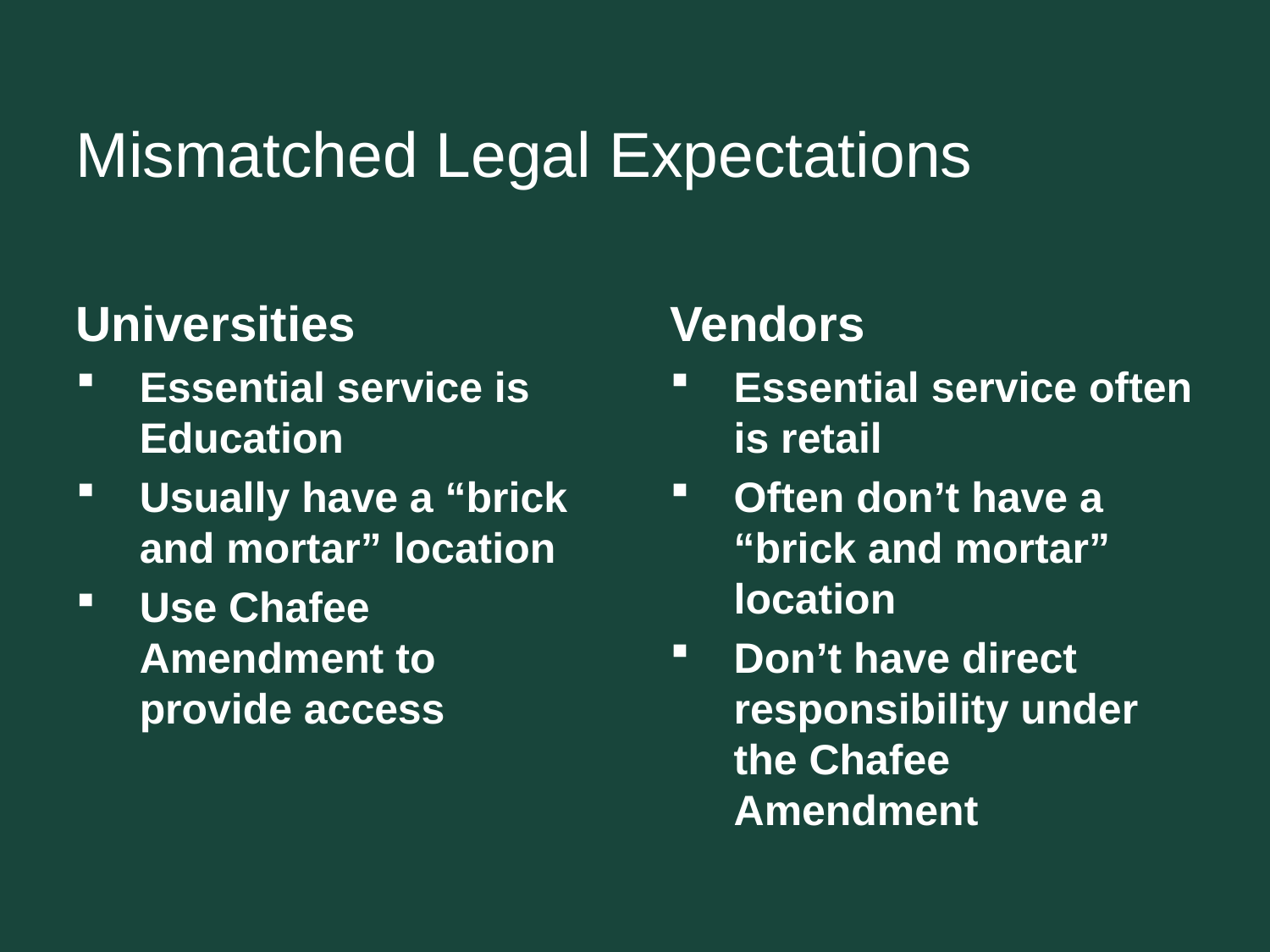

# Mismatched Legal Expectations
Universities
Essential service is Education
Usually have a “brick and mortar” location
Use Chafee Amendment to provide access

Vendors
Essential service often is retail
Often don’t have a “brick and mortar” location
Don’t have direct responsibility under the Chafee Amendment